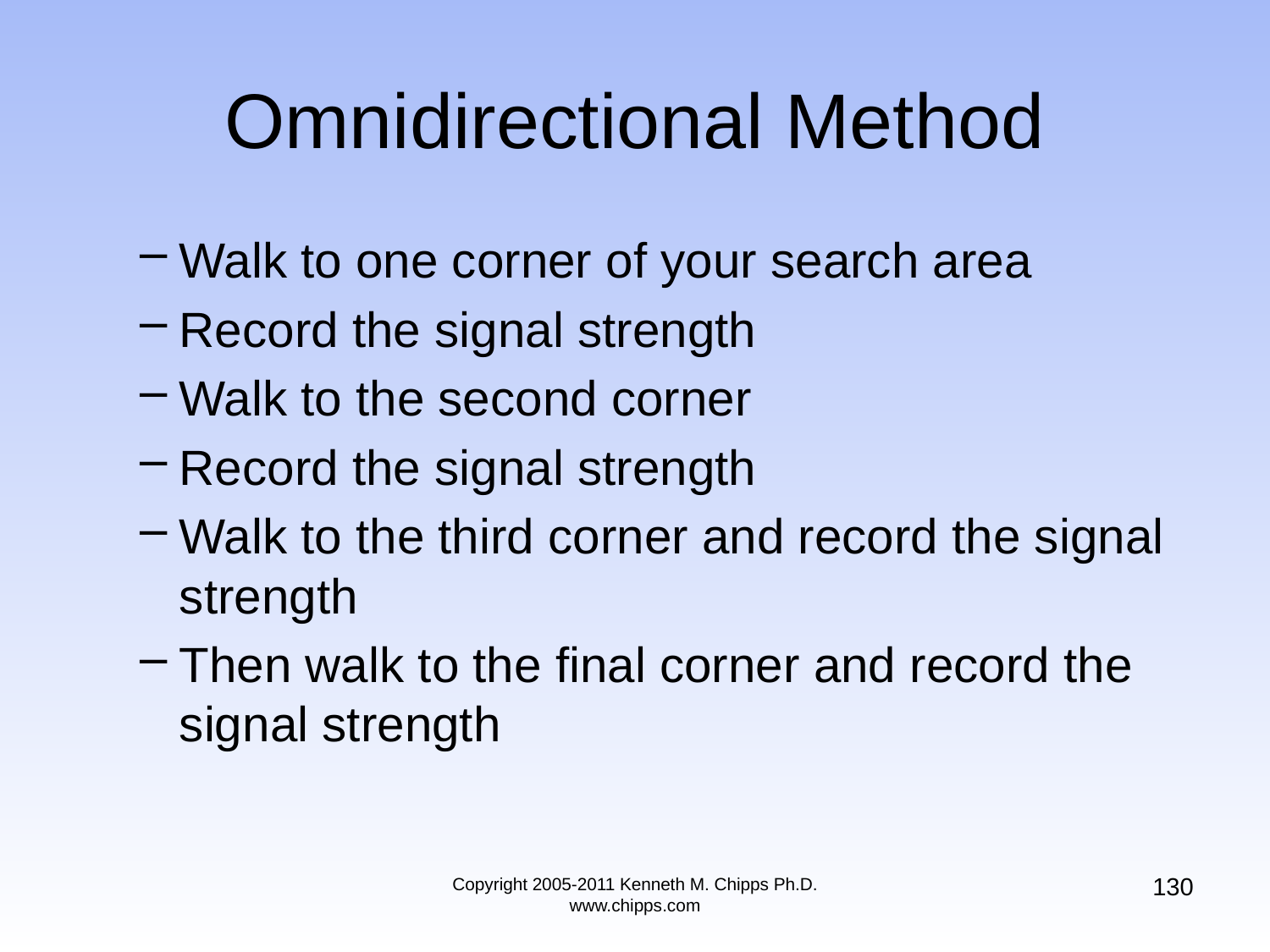

# Omnidirectional Method
Walk to one corner of your search area
Record the signal strength
Walk to the second corner
Record the signal strength
Walk to the third corner and record the signal strength
Then walk to the final corner and record the signal strength
130
Copyright 2005-2011 Kenneth M. Chipps Ph.D. www.chipps.com